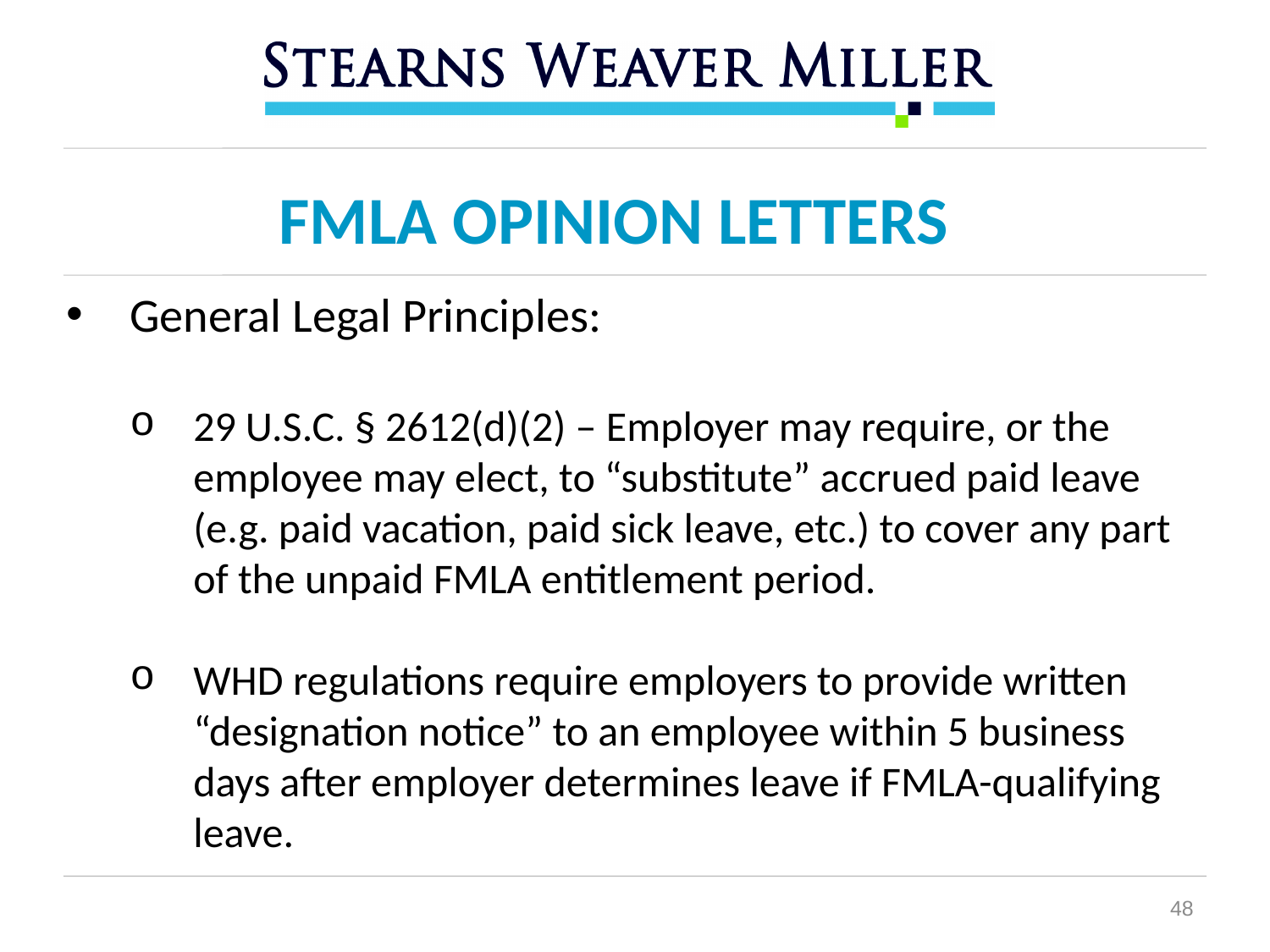

# FMLA OPINION LETTERS
General Legal Principles:

29 U.S.C. § 2612(d)(2) – Employer may require, or the employee may elect, to “substitute” accrued paid leave (e.g. paid vacation, paid sick leave, etc.) to cover any part of the unpaid FMLA entitlement period.

WHD regulations require employers to provide written “designation notice” to an employee within 5 business days after employer determines leave if FMLA-qualifying leave.
48